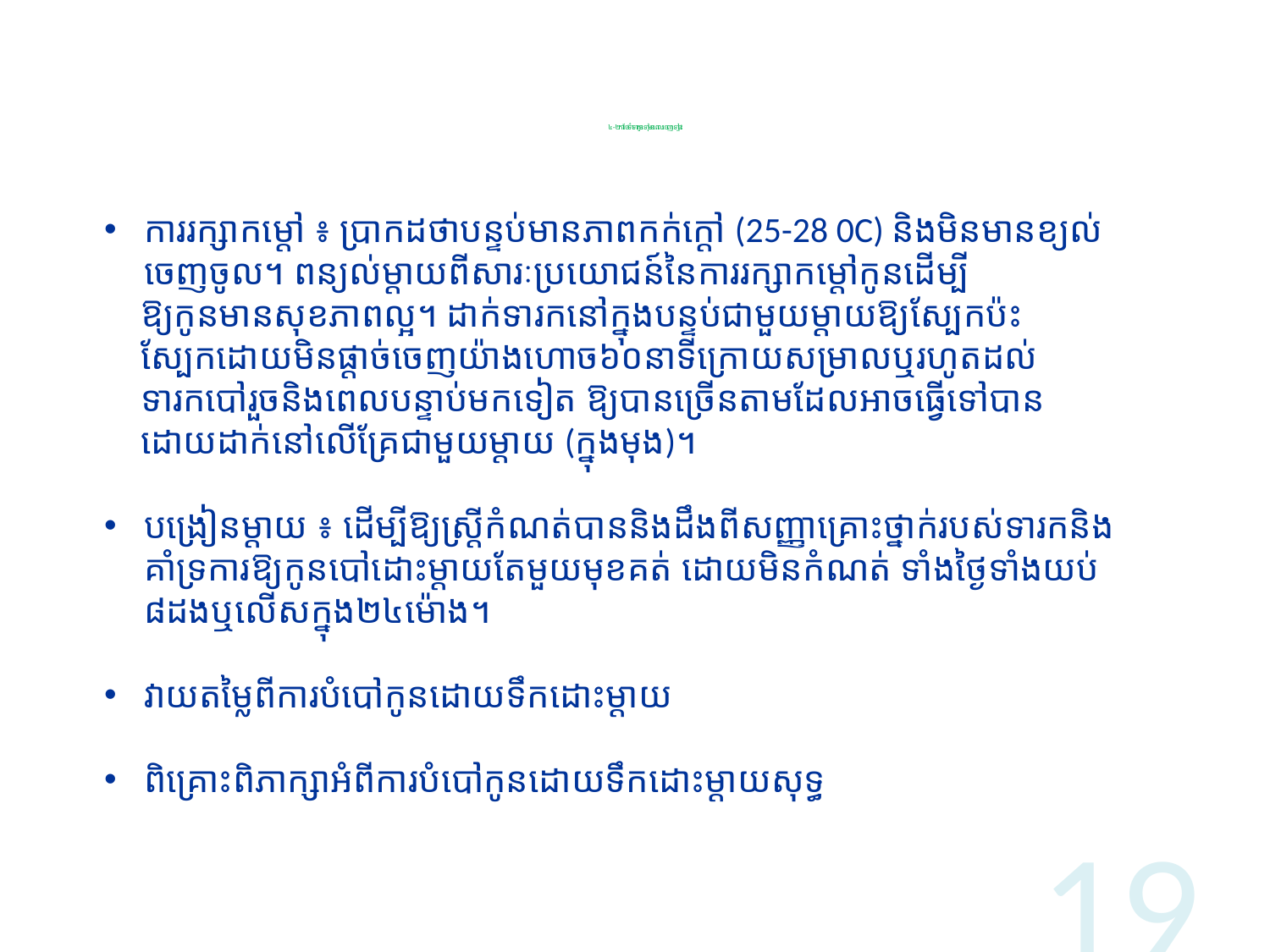

# ៤-២ ការថែទាំទារកទូទៅមុនពេលចេញទៅផ្ទះ
ការរក្សាកម្តៅ ៖ ប្រាកដថាបន្ទប់មានភាពកក់ក្ដៅ (25-28 0C) និងមិនមានខ្យល់ចេញចូល។​ ពន្យល់ម្តាយពីសារៈប្រយោជន៍នៃការរក្សាកម្តៅកូនដើម្បី
​​​    ឱ្យកូនមានសុខភាពល្អ។ ដាក់ទារកនៅក្នុងបន្ទប់ជាមួយម្ដាយឱ្យស្បែកប៉ះ
    ស្បែកដោយមិនផ្តាច់ចេញយ៉ាងហោច៦០នាទីក្រោយសម្រាលឬរហូតដល់
    ទារកបៅរួចនិងពេលបន្ទាប់មកទៀត ឱ្យបានច្រើនតាមដែលអាចធ្វើទៅបាន
    ដោយដាក់នៅលើគ្រែជាមួយម្ដាយ (ក្នុងមុង)។

បង្រៀនម្ដាយ ៖ ដើម្បីឱ្យស្ដ្រីកំណត់បាននិងដឹងពីសញ្ញាគ្រោះថ្នាក់របស់ទារកនិងគាំទ្រការឱ្យកូនបៅដោះម្តាយតែមួយមុខគត់ ដោយមិនកំណត់ ទាំងថ្ងៃទាំងយប់ ៨ដងឬលើសក្នុង២៤ម៉ោង។

វាយតម្លៃពីការបំបៅកូនដោយទឹកដោះម្ដាយ

ពិគ្រោះពិភាក្សាអំពីការបំបៅកូនដោយទឹកដោះម្ដាយសុទ្ធ
19